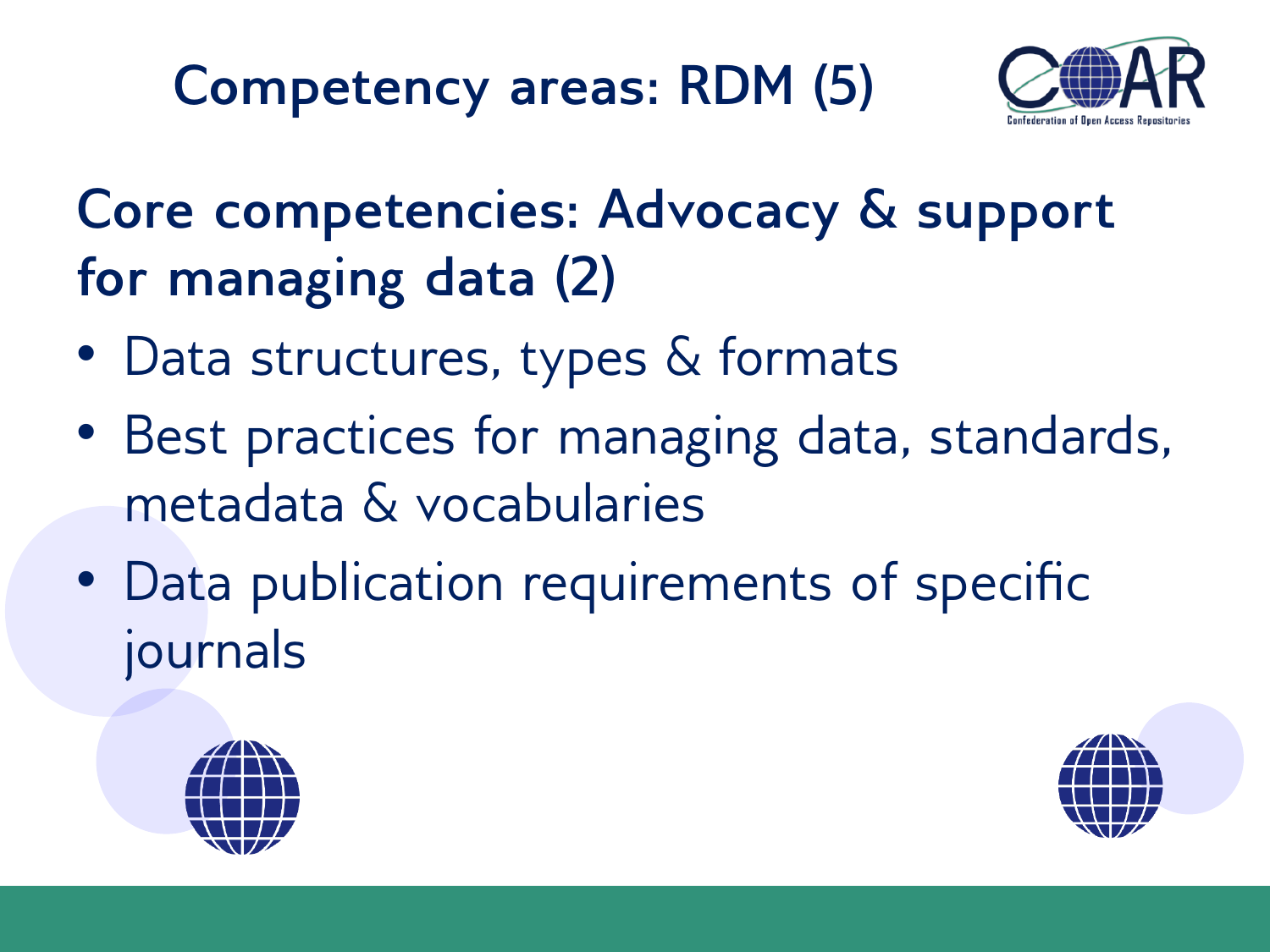

# Competency areas: RDM (5)
Core competencies: Advocacy & support for managing data (2)
Data structures, types & formats
Best practices for managing data, standards, metadata & vocabularies
Data publication requirements of specific journals